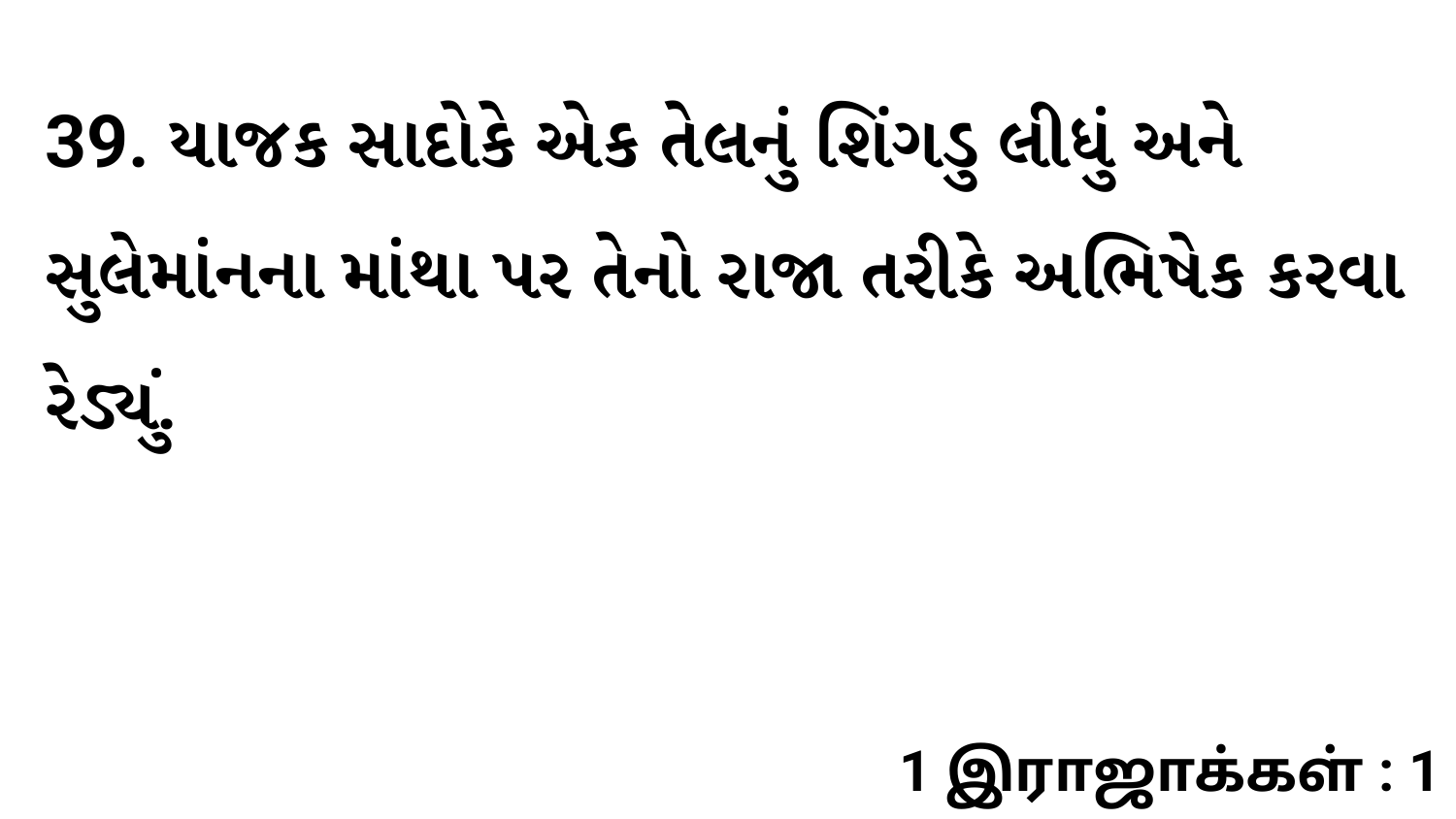

39. યાજક સાદોકે એક તેલનું શિંગડુ લીધું અને સુલેમાંનના માંથા પર તેનો રાજા તરીકે અભિષેક કરવા રેડ્યું.
1 இராஜாக்கள் : 1